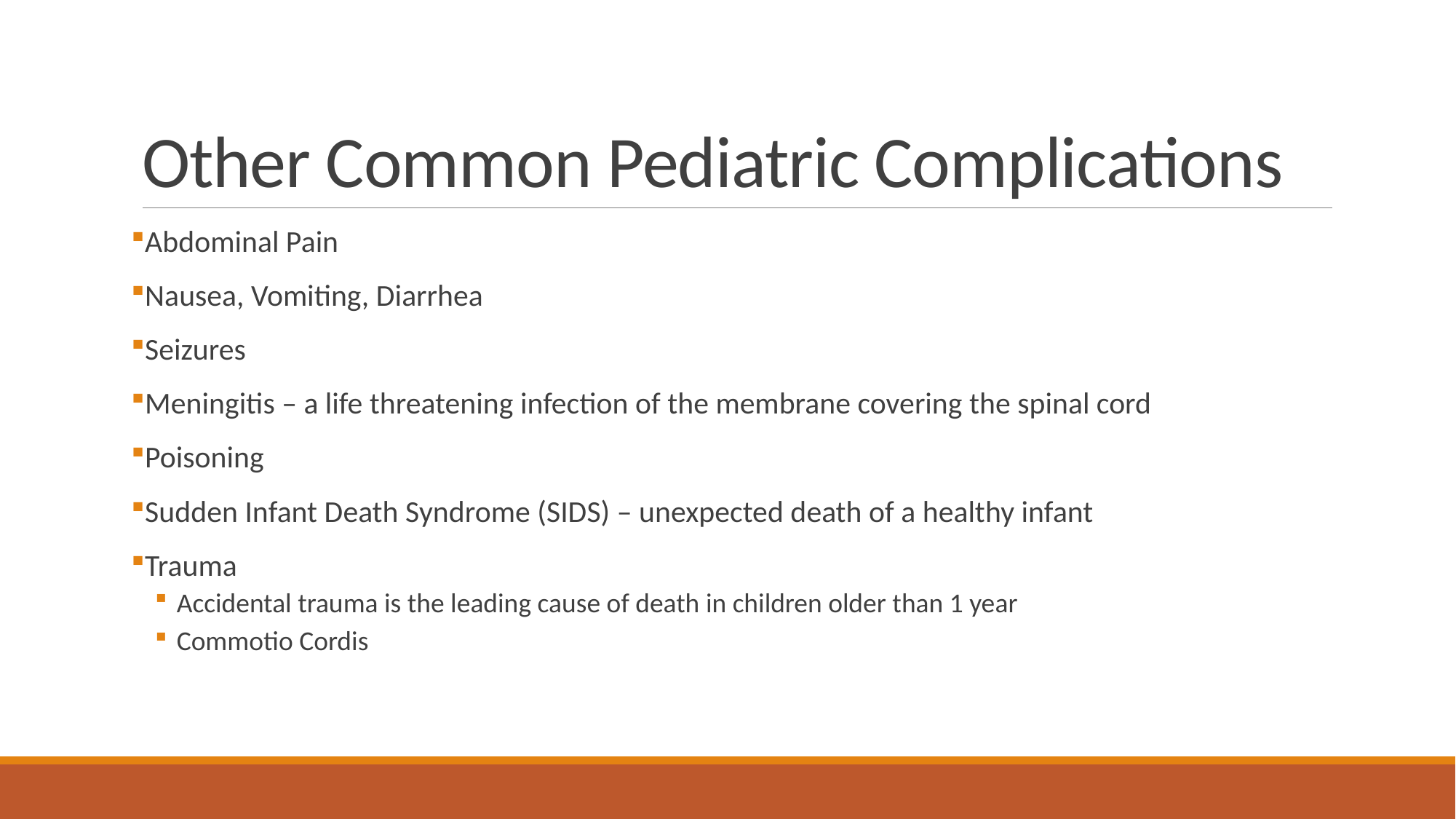

# Other Common Pediatric Complications
Abdominal Pain
Nausea, Vomiting, Diarrhea
Seizures
Meningitis – a life threatening infection of the membrane covering the spinal cord
Poisoning
Sudden Infant Death Syndrome (SIDS) – unexpected death of a healthy infant
Trauma
Accidental trauma is the leading cause of death in children older than 1 year
Commotio Cordis